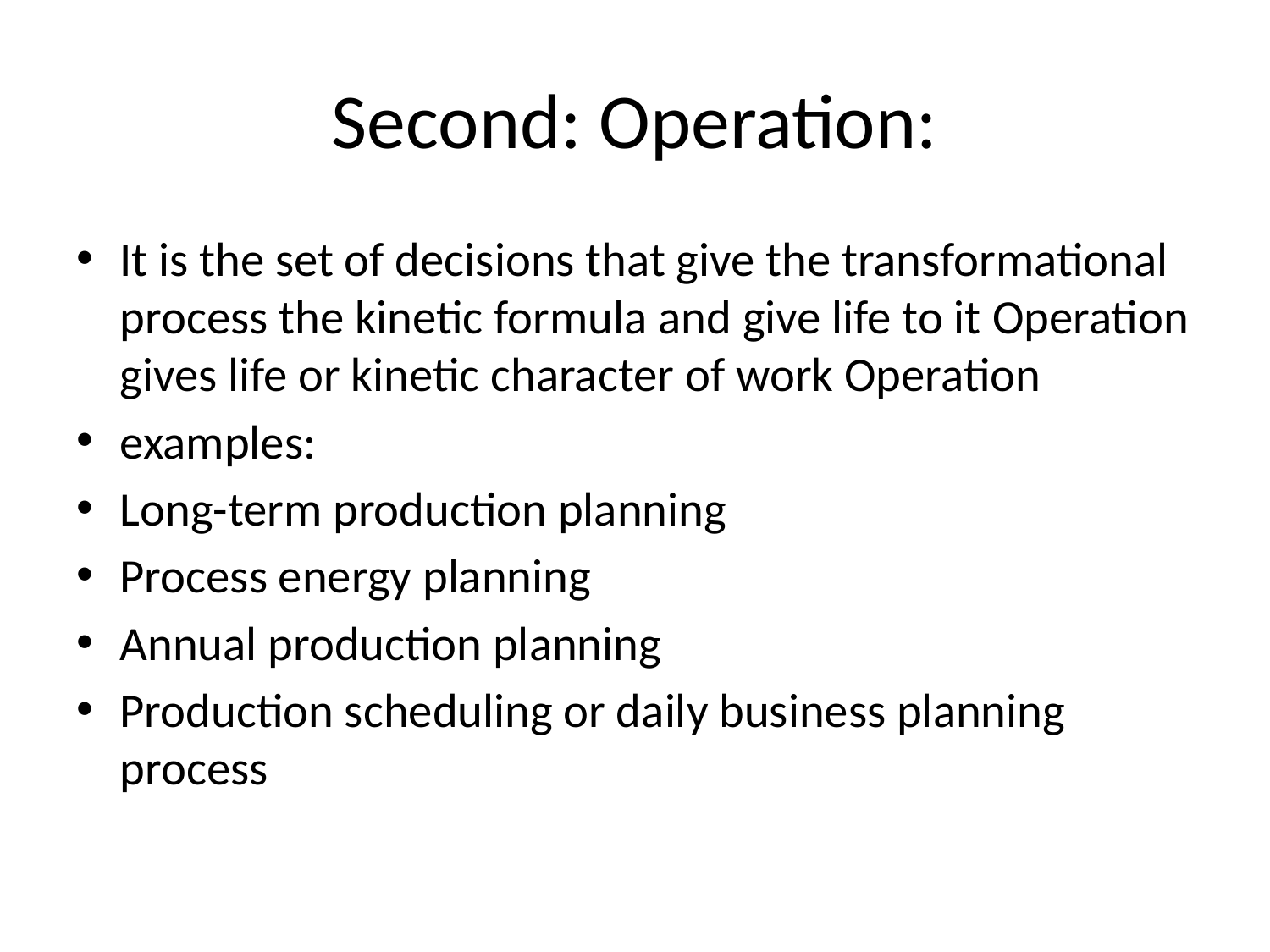

# Second: Operation:
It is the set of decisions that give the transformational process the kinetic formula and give life to it Operation gives life or kinetic character of work Operation
examples:
Long-term production planning
Process energy planning
Annual production planning
Production scheduling or daily business planning process